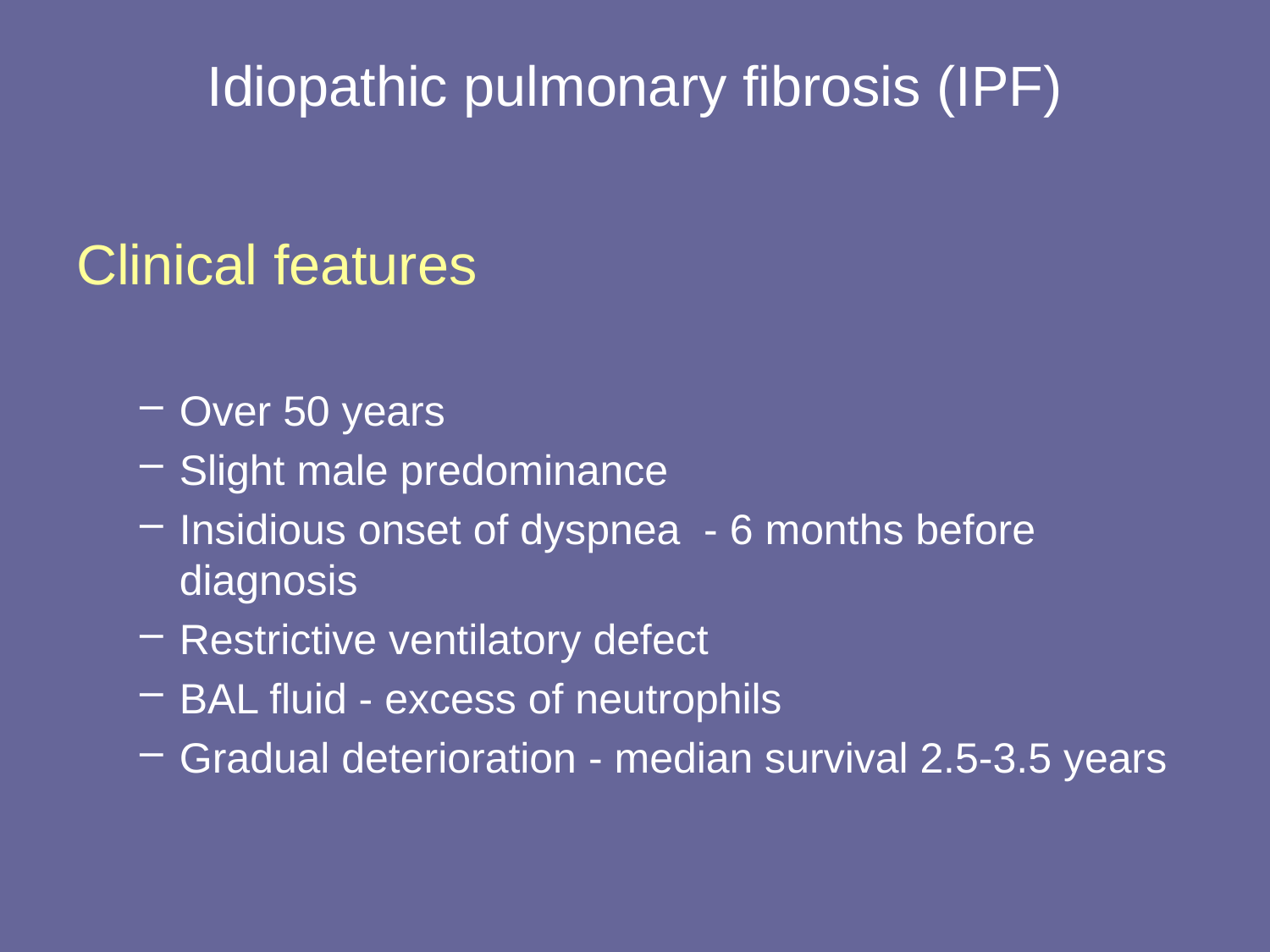

# Idiopathic pulmonary fibrosis (IPF)
Clinical features

Over 50 years
Slight male predominance
Insidious onset of dyspnea  - 6 months before diagnosis
Restrictive ventilatory defect
BAL fluid - excess of neutrophils
Gradual deterioration - median survival 2.5-3.5 years